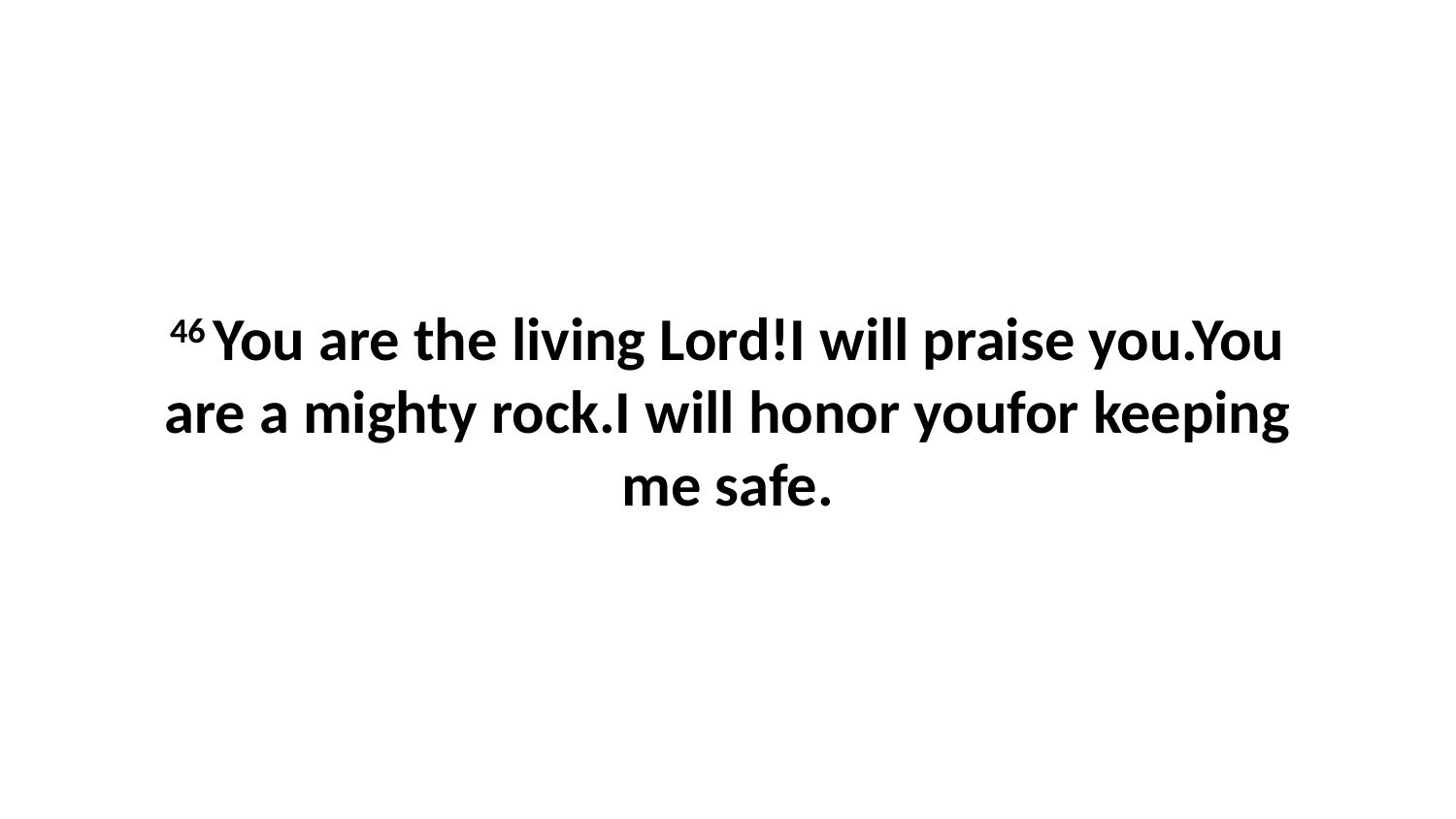

46 You are the living Lord!I will praise you.You are a mighty rock.I will honor youfor keeping me safe.